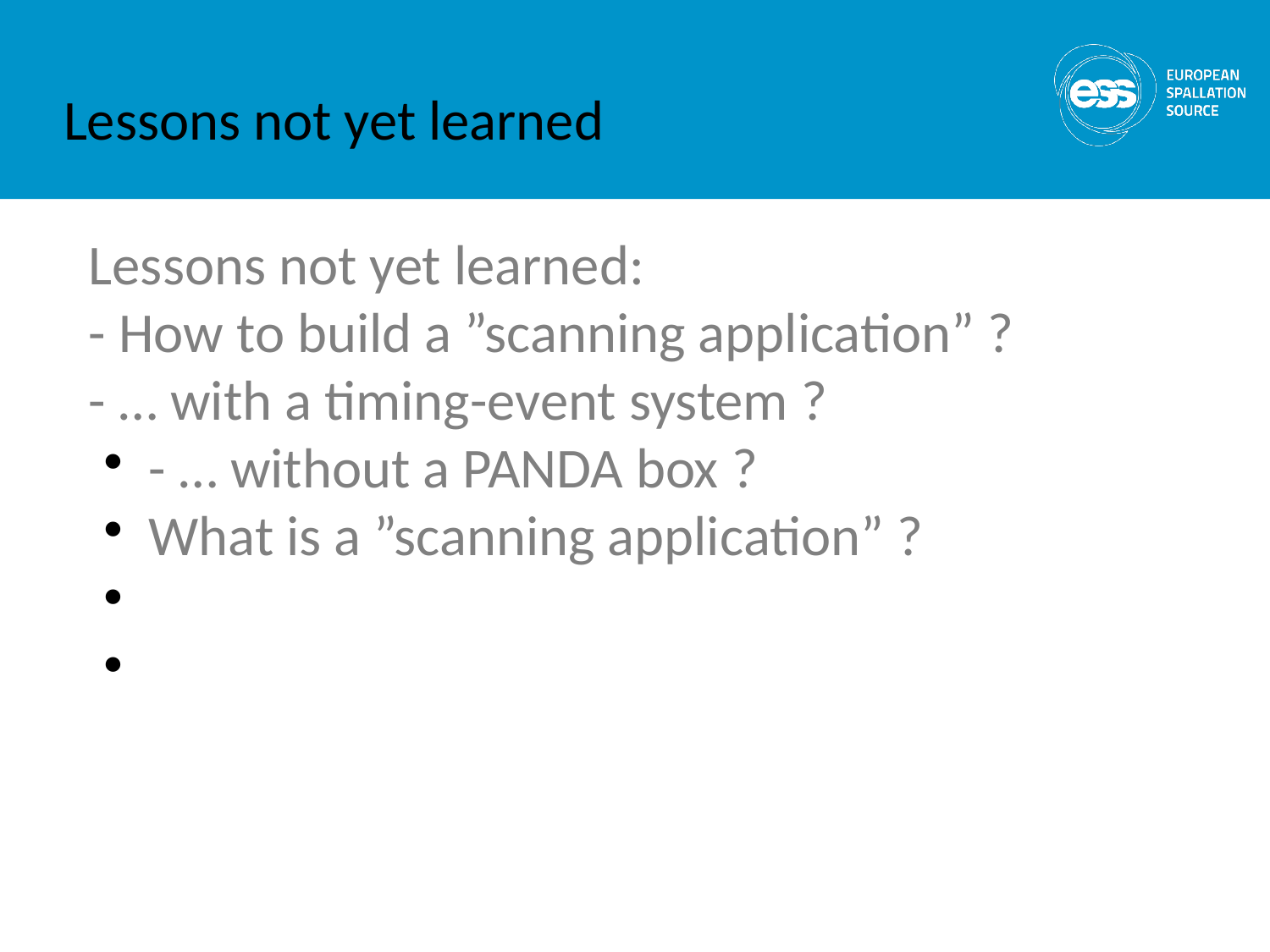

Lessons not yet learned
Lessons not yet learned:
- How to build a ”scanning application” ?
- … with a timing-event system ?
- … without a PANDA box ?
What is a ”scanning application” ?